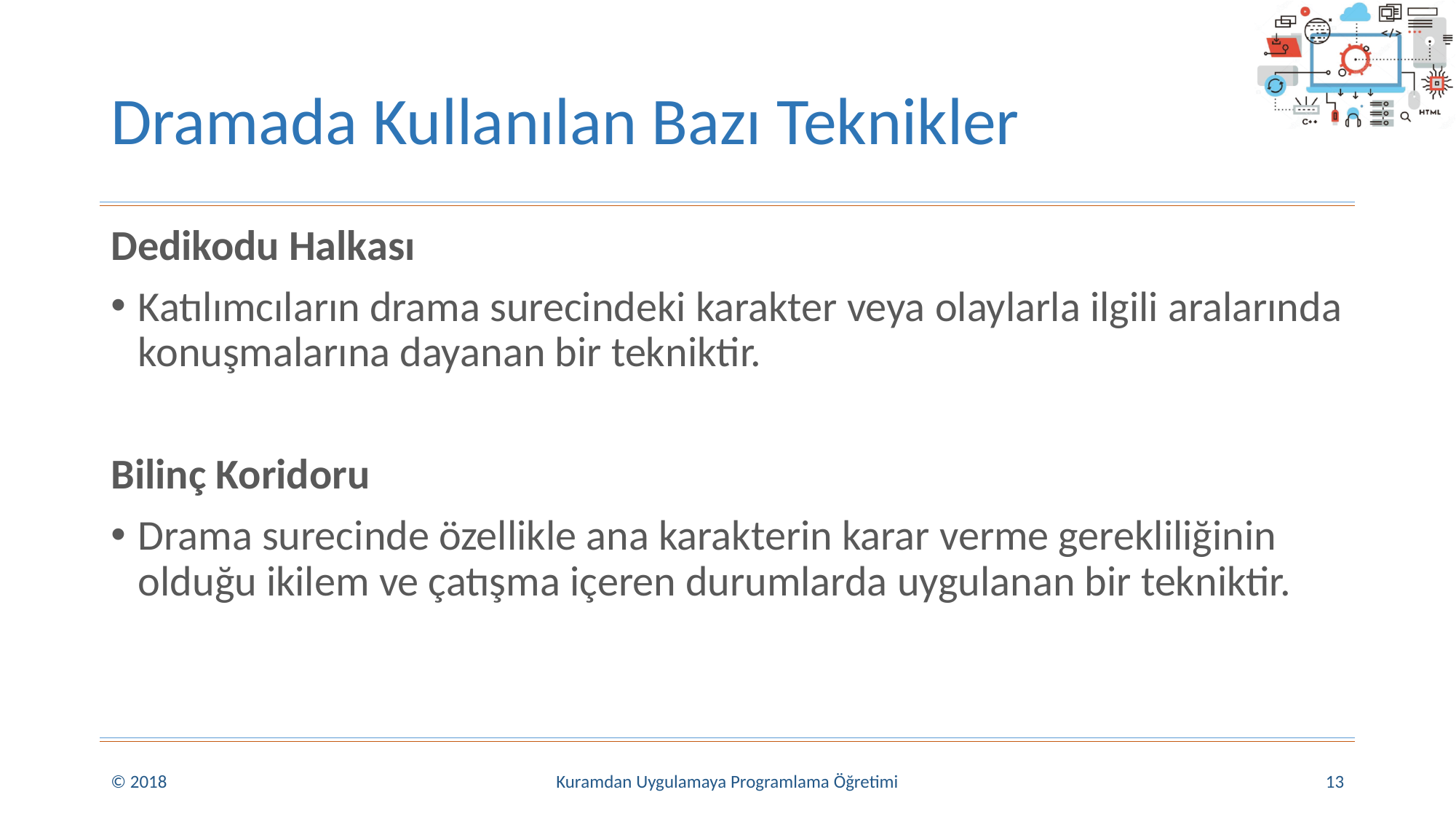

# Dramada Kullanılan Bazı Teknikler
Dedikodu Halkası
Katılımcıların drama surecindeki karakter veya olaylarla ilgili aralarında konuşmalarına dayanan bir tekniktir.

Bilinç Koridoru
Drama surecinde özellikle ana karakterin karar verme gerekliliğinin olduğu ikilem ve çatışma içeren durumlarda uygulanan bir tekniktir.

© 2018
Kuramdan Uygulamaya Programlama Öğretimi
13